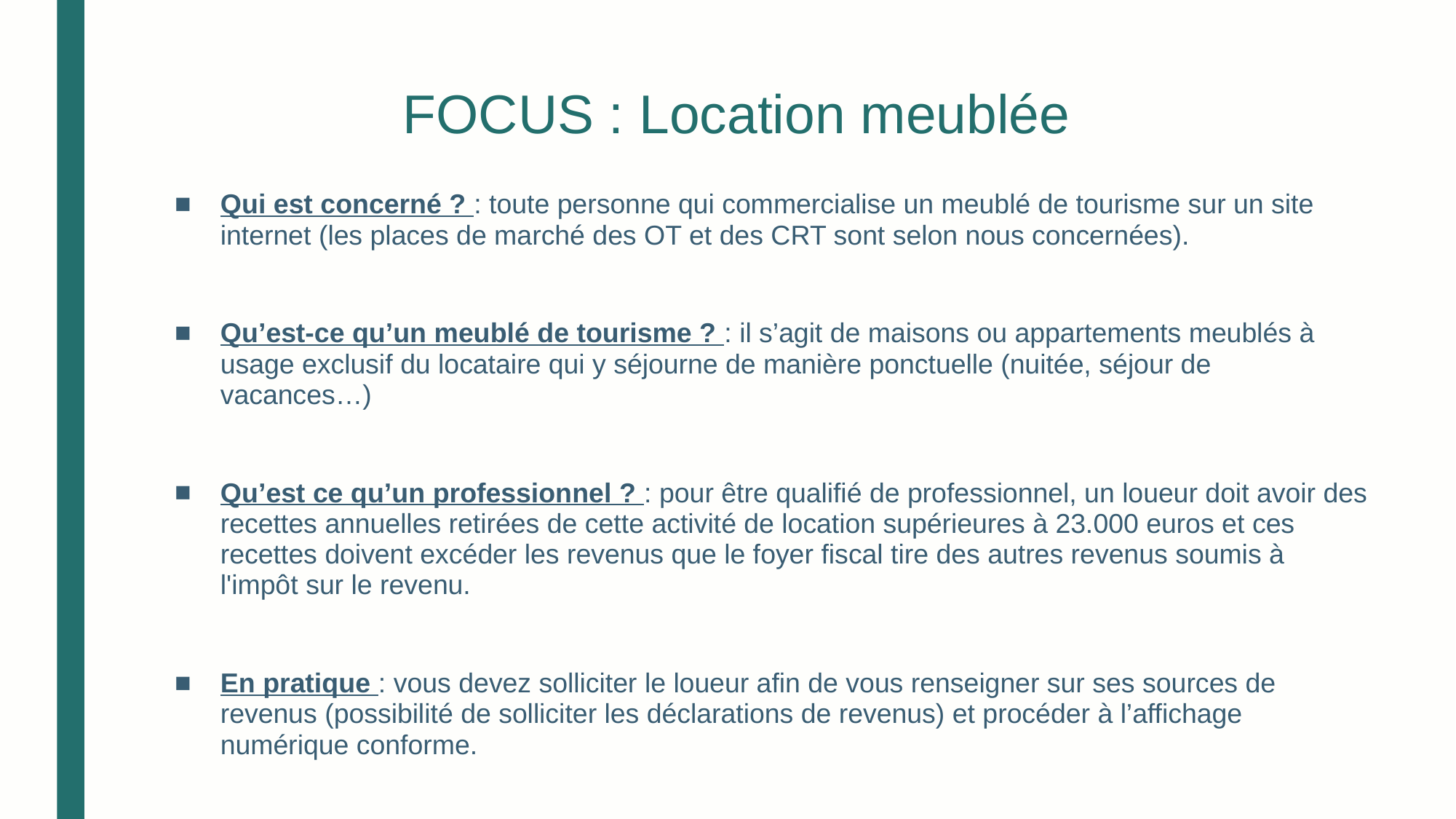

# FOCUS : Location meublée
Qui est concerné ? : toute personne qui commercialise un meublé de tourisme sur un site internet (les places de marché des OT et des CRT sont selon nous concernées).

Qu’est-ce qu’un meublé de tourisme ? : il s’agit de maisons ou appartements meublés à usage exclusif du locataire qui y séjourne de manière ponctuelle (nuitée, séjour de vacances…)

Qu’est ce qu’un professionnel ? : pour être qualifié de professionnel, un loueur doit avoir des recettes annuelles retirées de cette activité de location supérieures à 23.000 euros et ces recettes doivent excéder les revenus que le foyer fiscal tire des autres revenus soumis à l'impôt sur le revenu.

En pratique : vous devez solliciter le loueur afin de vous renseigner sur ses sources de revenus (possibilité de solliciter les déclarations de revenus) et procéder à l’affichage numérique conforme.